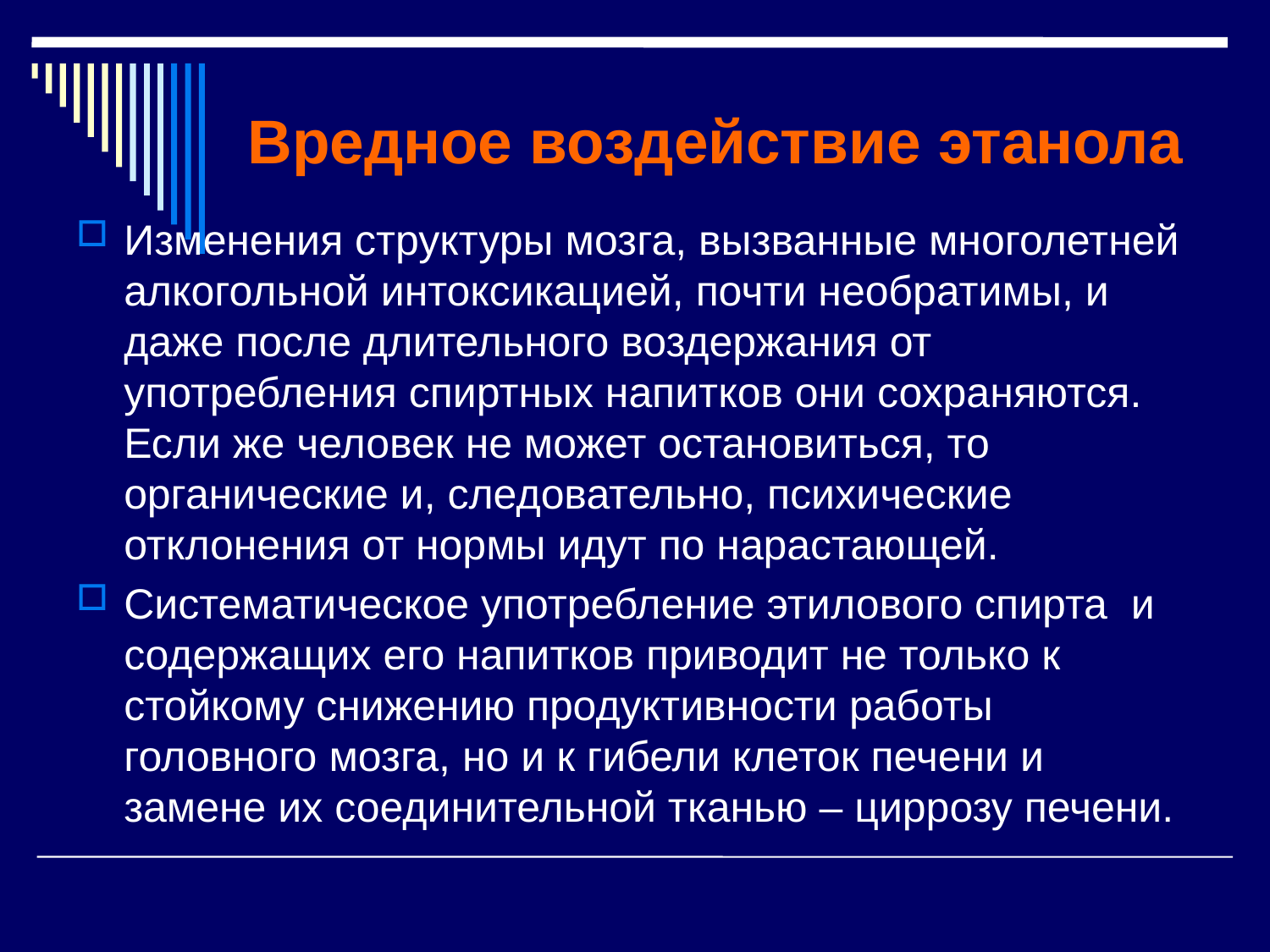

# Вредное воздействие этанола
Изменения структуры мозга, вызванные многолетней алкогольной интоксикацией, почти необратимы, и даже после длительного воздержания от употребления спиртных напитков они сохраняются. Если же человек не может остановиться, то органические и, следовательно, психические отклонения от нормы идут по нарастающей.
Систематическое употребление этилового спирта  и содержащих его напитков приводит не только к стойкому снижению продуктивности работы головного мозга, но и к гибели клеток печени и замене их соединительной тканью – циррозу печени.